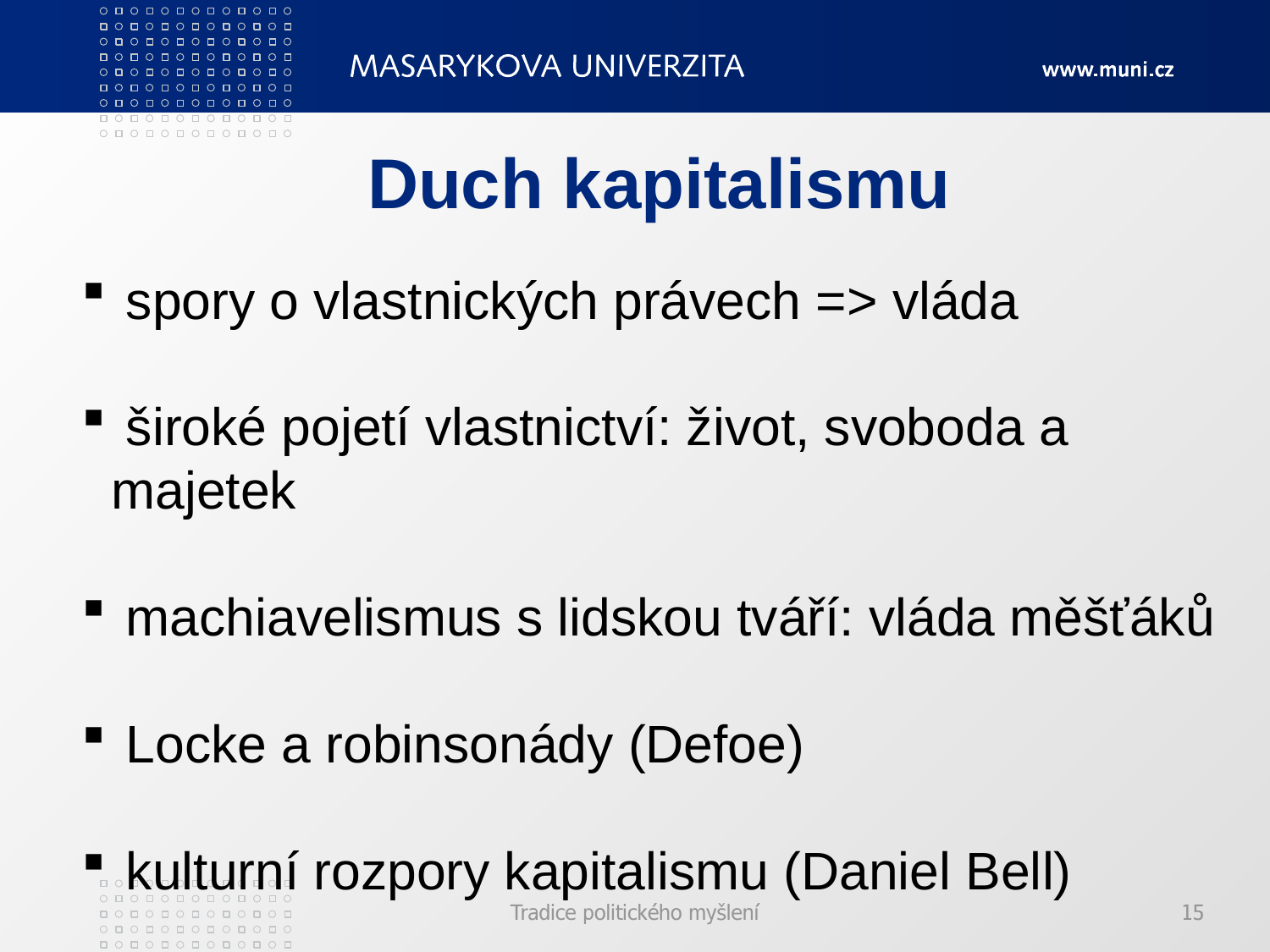

# Duch kapitalismu
 spory o vlastnických právech => vláda

 široké pojetí vlastnictví: život, svoboda a majetek

 machiavelismus s lidskou tváří: vláda měšťáků

 Locke a robinsonády (Defoe)

 kulturní rozpory kapitalismu (Daniel Bell)
Tradice politického myšlení
15